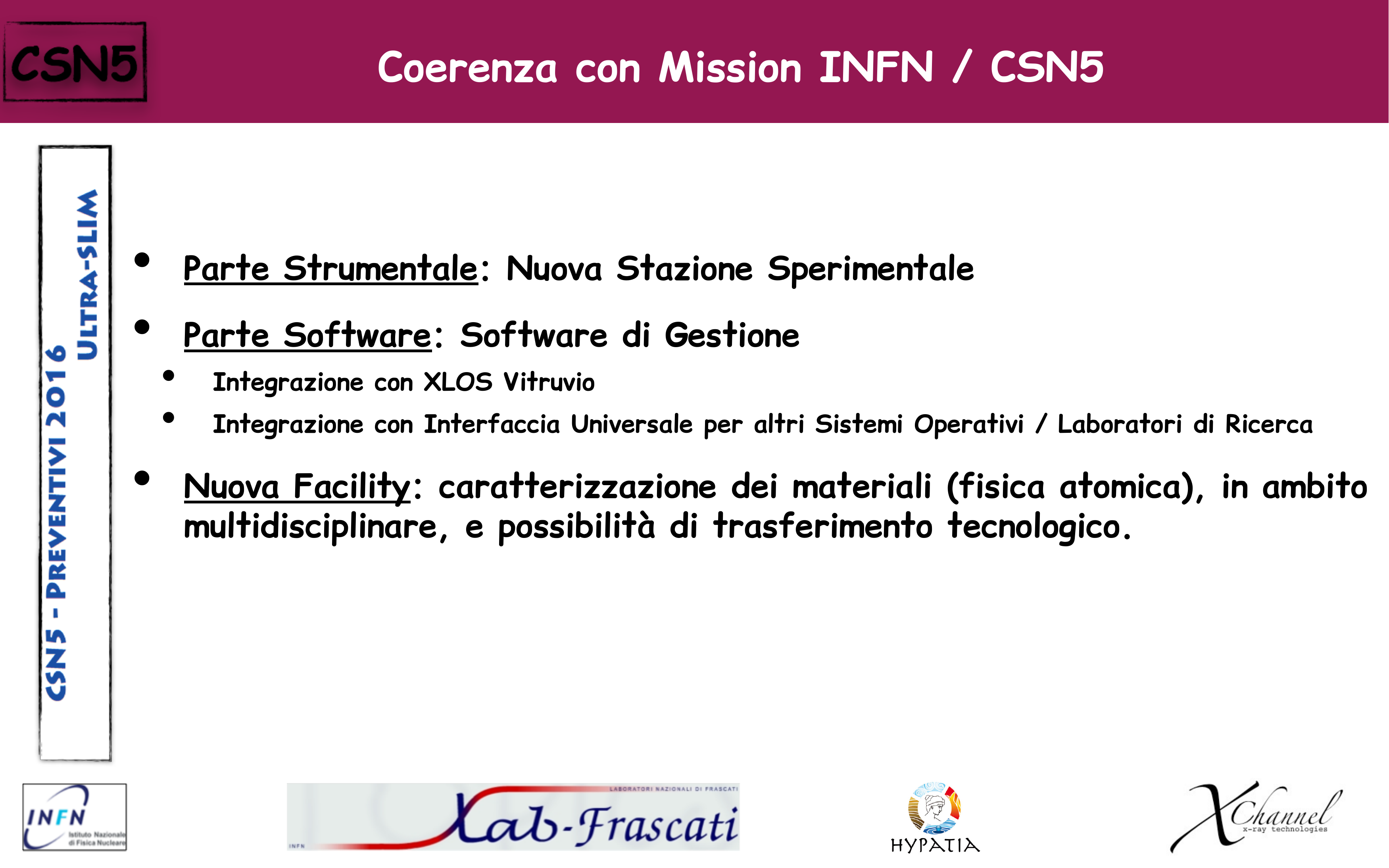

# Coerenza con Mission INFN / CSN5
Parte Strumentale: Nuova Stazione Sperimentale
Parte Software: Software di Gestione
Integrazione con XLOS Vitruvio
Integrazione con Interfaccia Universale per altri Sistemi Operativi / Laboratori di Ricerca
Nuova Facility: caratterizzazione dei materiali (fisica atomica), in ambito multidisciplinare, e possibilità di trasferimento tecnologico.